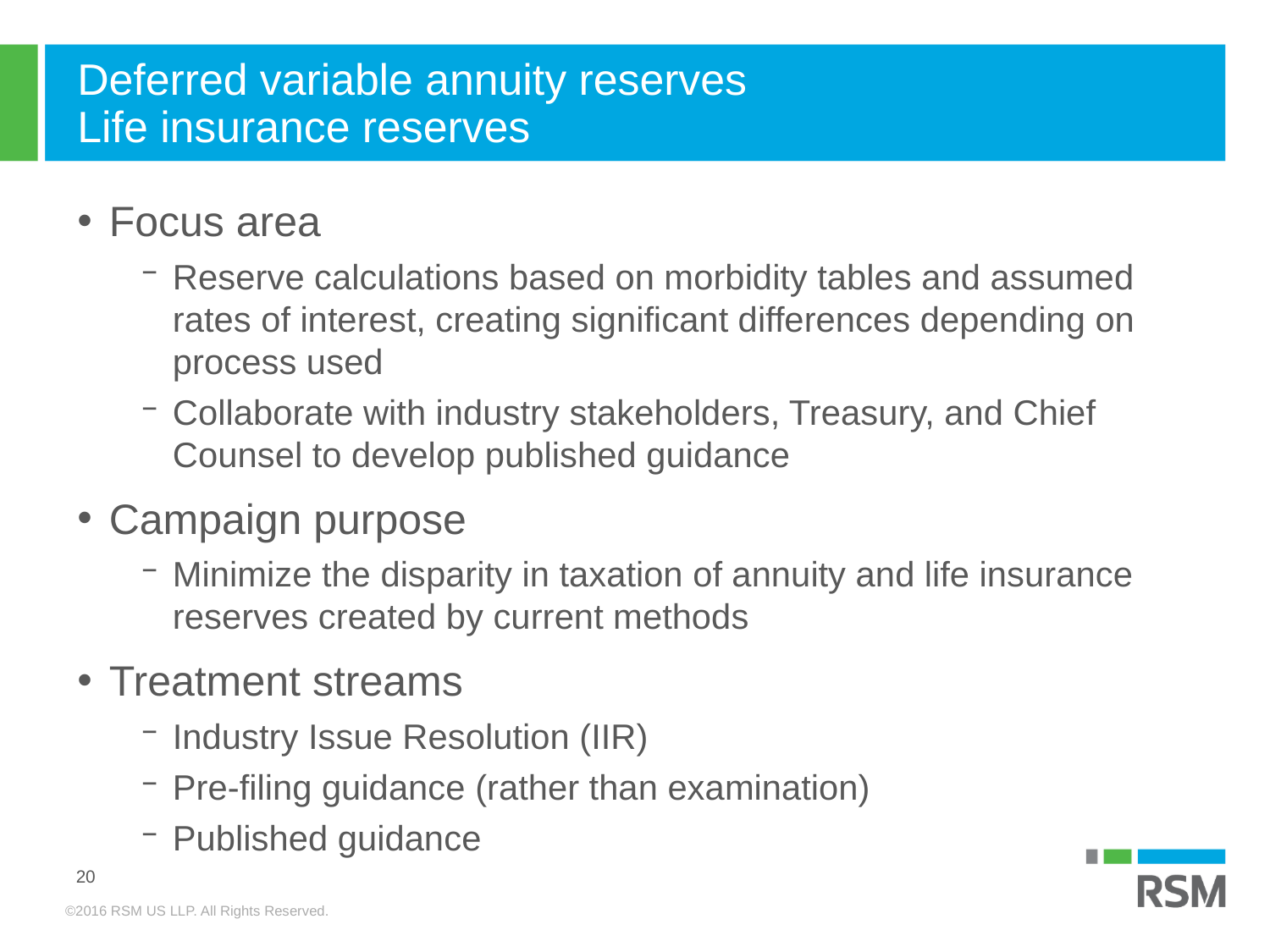

# Deferred variable annuity reserves Life insurance reserves
Focus area
Reserve calculations based on morbidity tables and assumed rates of interest, creating significant differences depending on process used
Collaborate with industry stakeholders, Treasury, and Chief Counsel to develop published guidance
Campaign purpose
Minimize the disparity in taxation of annuity and life insurance reserves created by current methods
Treatment streams
Industry Issue Resolution (IIR)
Pre-filing guidance (rather than examination)
Published guidance
20